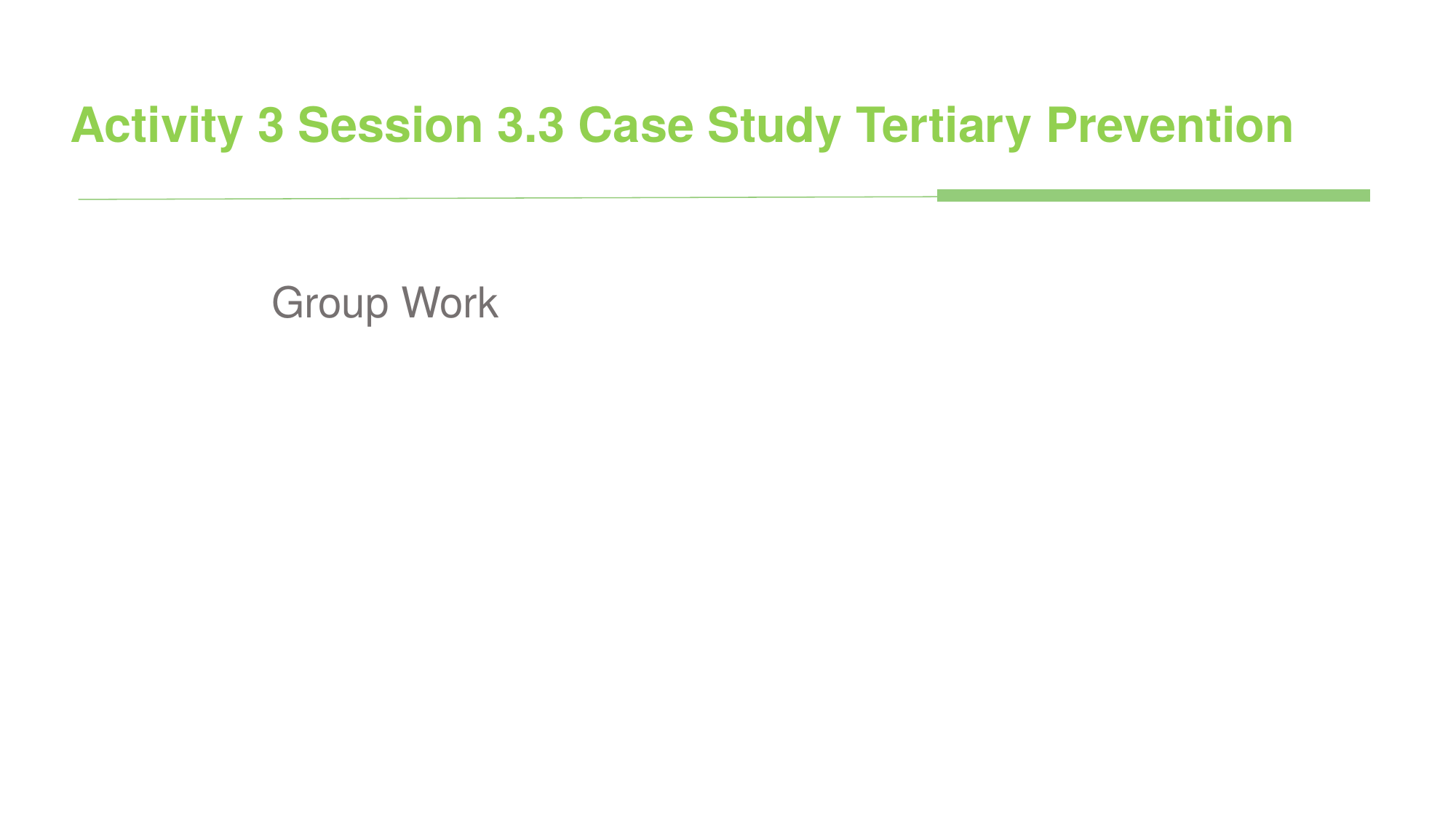

# Activity 3 Session 3.3 Case Study Tertiary Prevention
                       Group Work